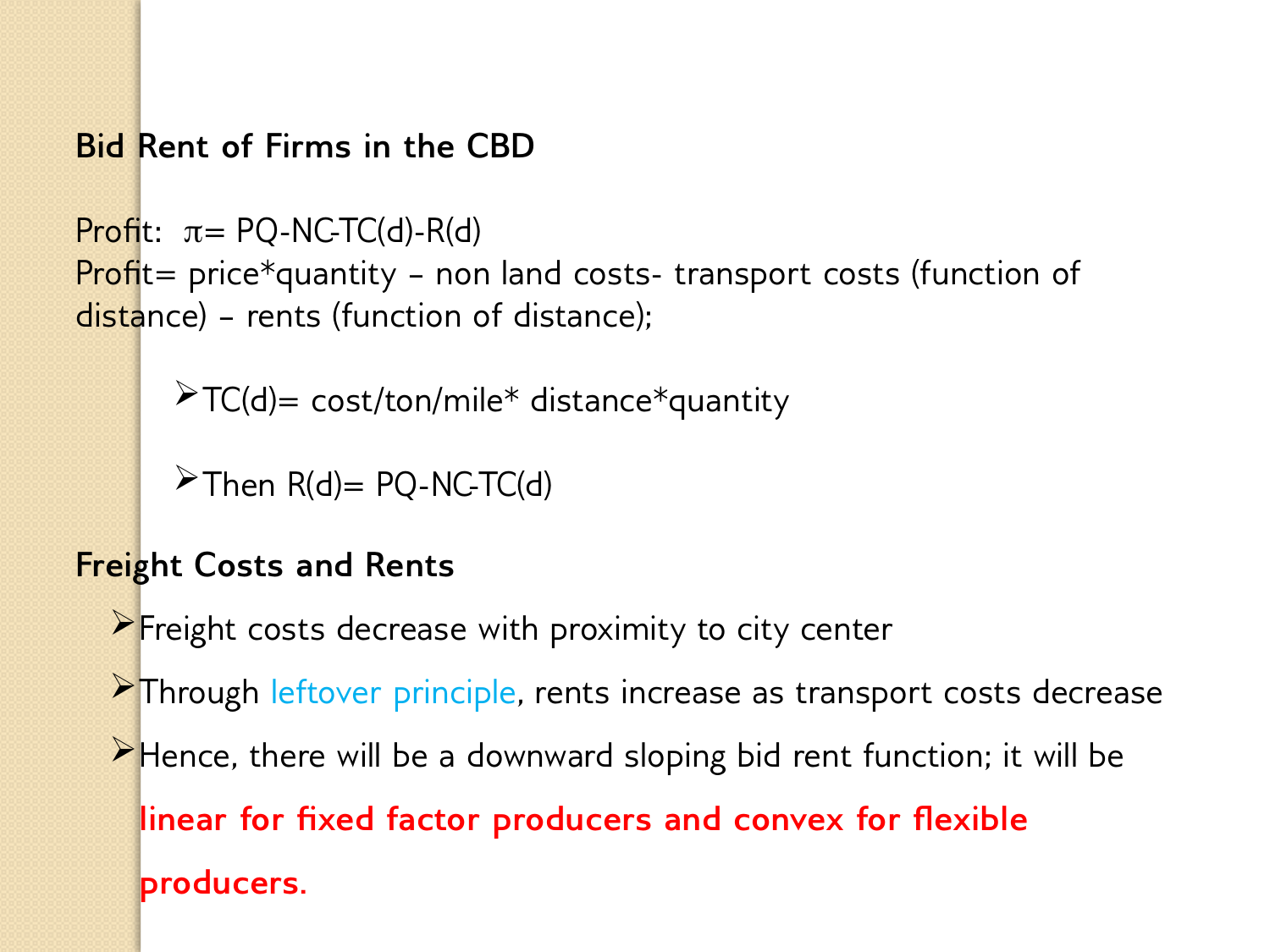

Bid Rent of Firms in the CBD

Profit:  π= PQ-NC-TC(d)-R(d)
Profit= price*quantity – non land costs- transport costs (function of distance) – rents (function of distance);

TC(d)= cost/ton/mile* distance*quantity

Then R(d)= PQ-NC-TC(d)

Freight Costs and Rents
Freight costs decrease with proximity to city center
Through leftover principle, rents increase as transport costs decrease
Hence, there will be a downward sloping bid rent function; it will be linear for fixed factor producers and convex for flexible producers.